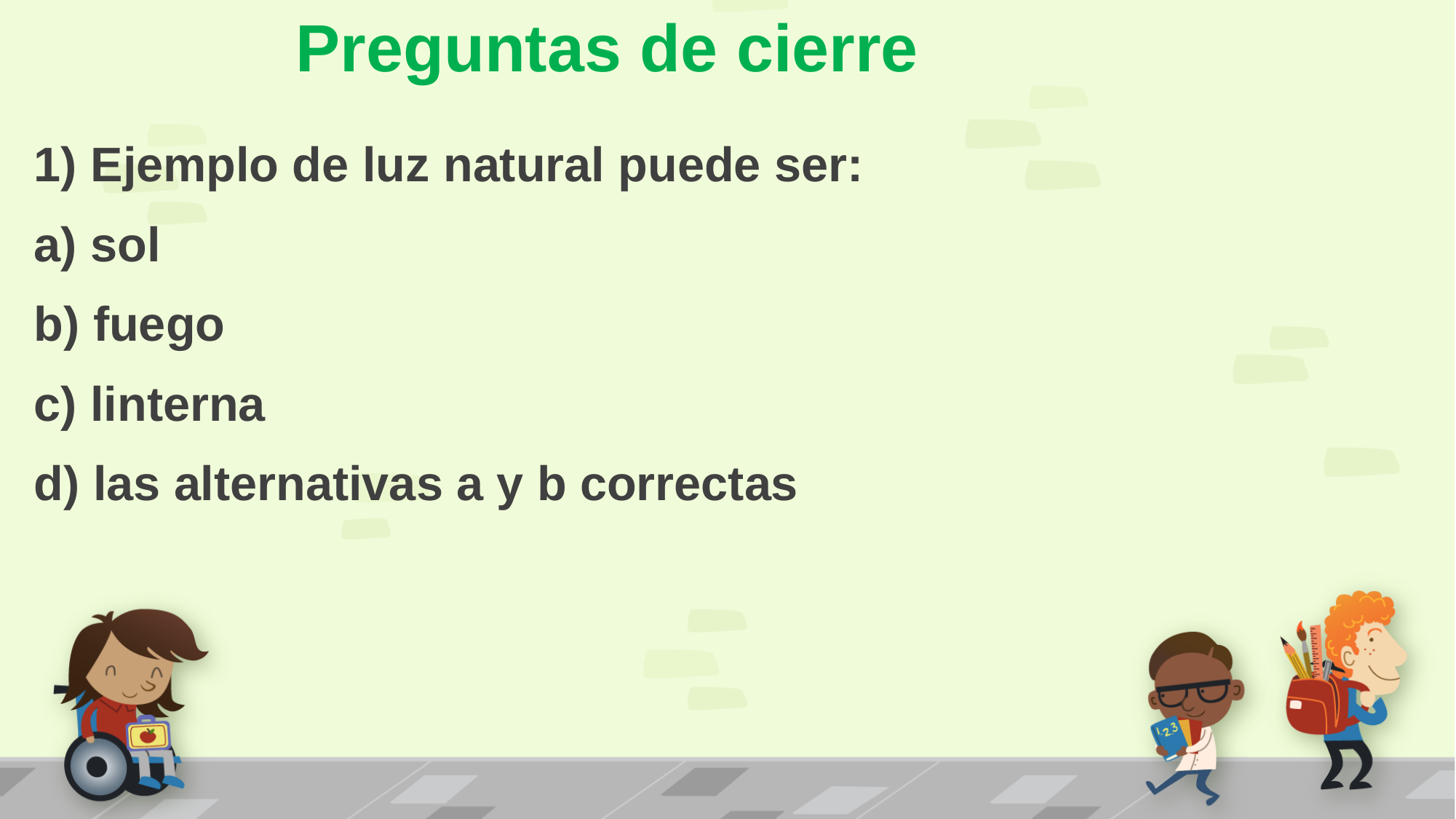

# Preguntas de cierre
1) Ejemplo de luz natural puede ser:
a) sol
b) fuego
c) linterna
d) las alternativas a y b correctas